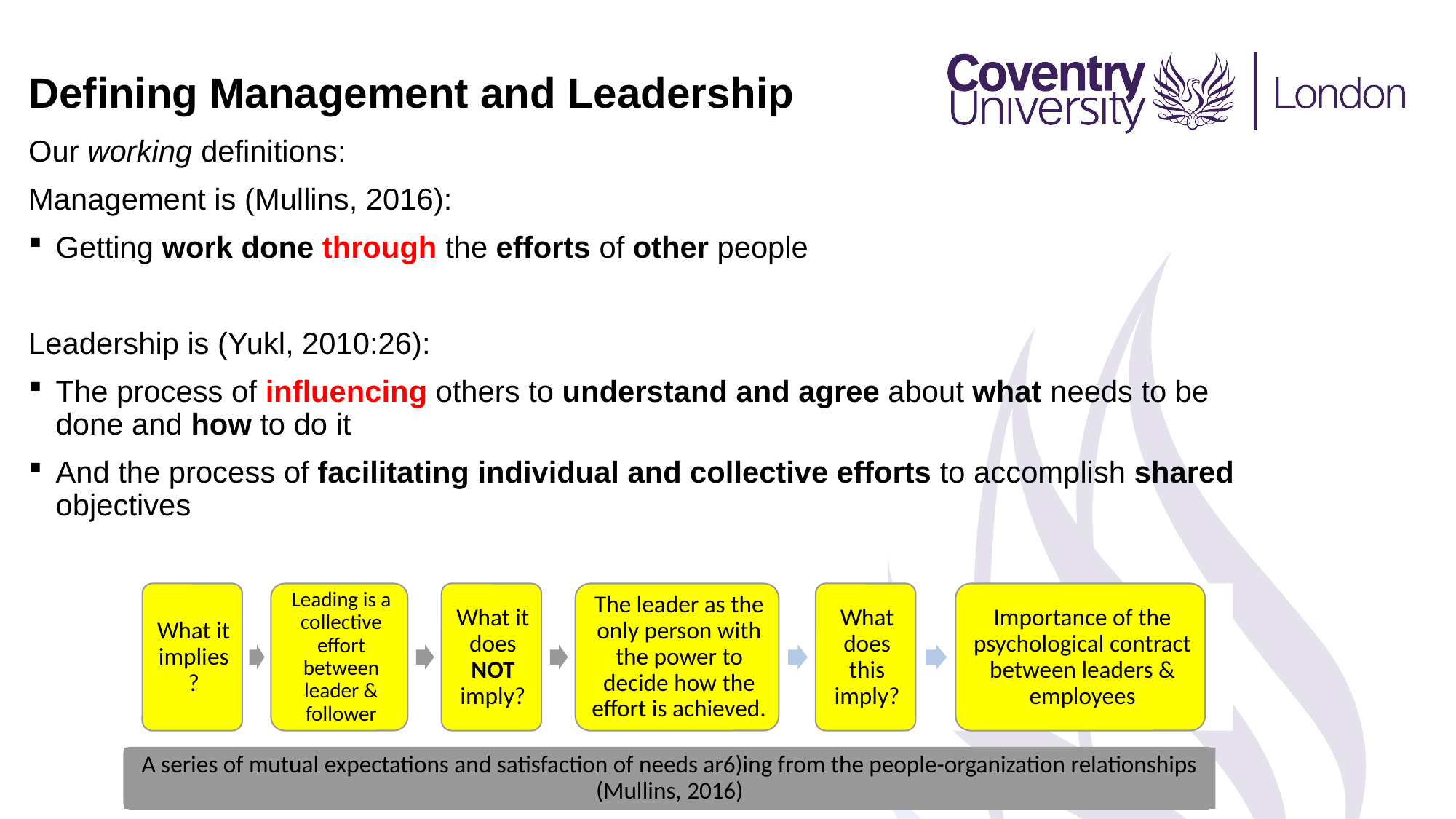

Defining Management and Leadership
Our working definitions:
Management is (Mullins, 2016):
Getting work done through the efforts of other people

Leadership is (Yukl, 2010:26):
The process of influencing others to understand and agree about what needs to be done and how to do it
And the process of facilitating individual and collective efforts to accomplish shared objectives
What it implies?

Leading is a collective effort between leader & follower

What it does NOT imply?

The leader as the only person with the power to decide how the effort is achieved.

What does this imply?

Importance of the psychological contract between leaders & employees
A series of mutual expectations and satisfaction of needs ar6)ing from the people-organization relationships (Mullins, 2016)